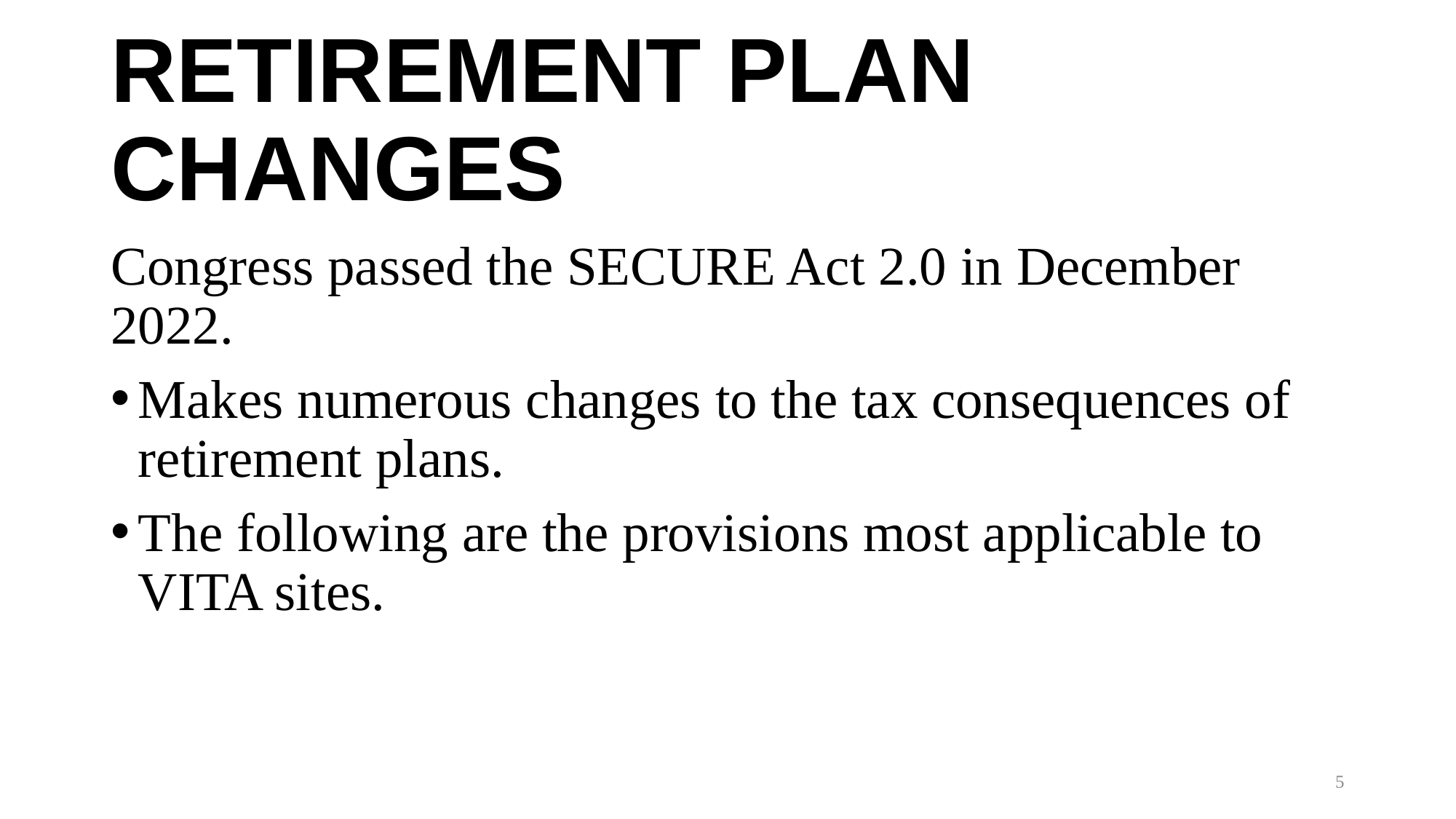

# RETIREMENT PLAN CHANGES
Congress passed the SECURE Act 2.0 in December 2022.
Makes numerous changes to the tax consequences of retirement plans.
The following are the provisions most applicable to VITA sites.

5